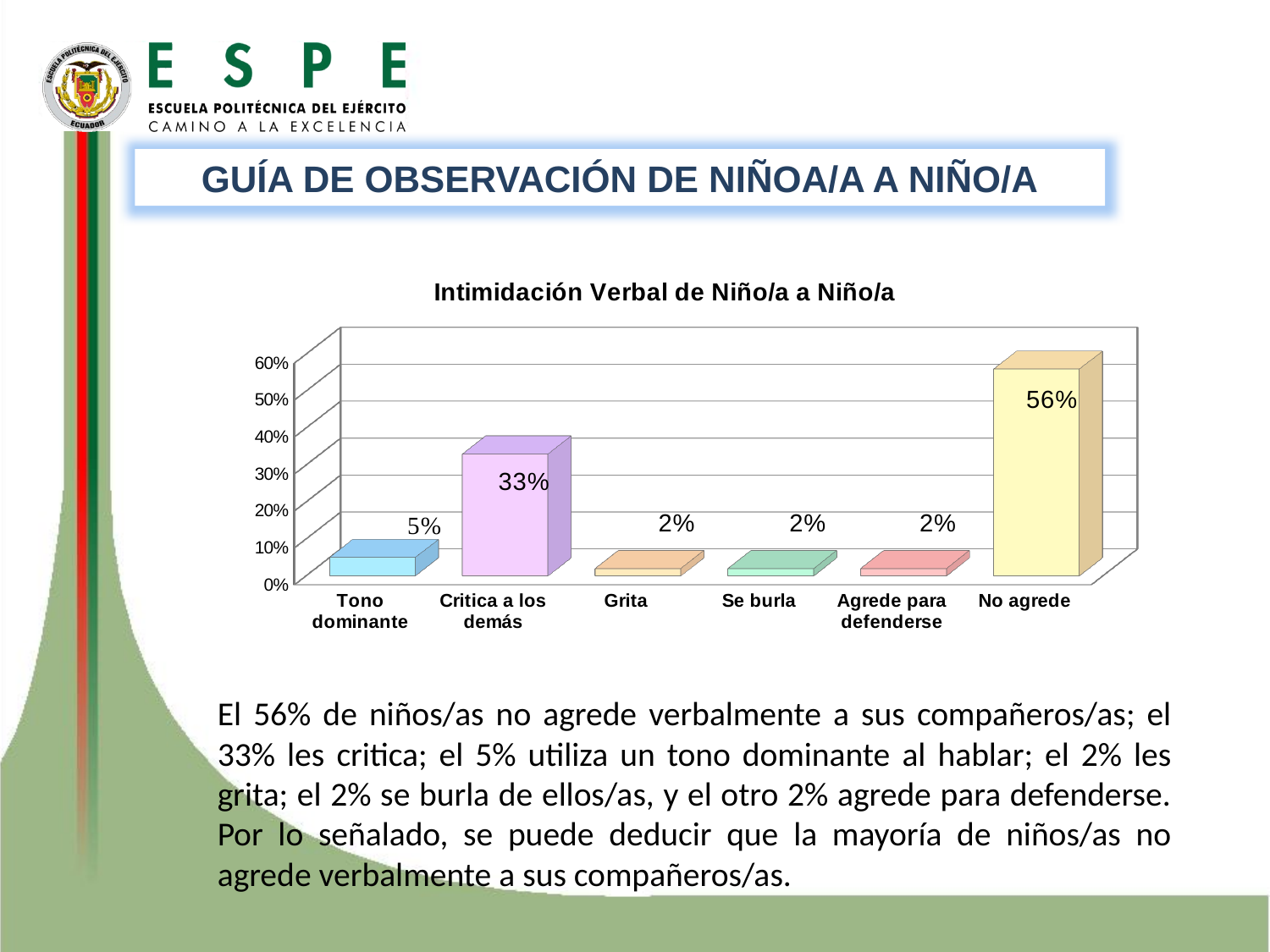

GUÍA DE OBSERVACIÓN DE NIÑOA/A A NIÑO/A

[unsupported chart]

El 56% de niños/as no agrede verbalmente a sus compañeros/as; el 33% les critica; el 5% utiliza un tono dominante al hablar; el 2% les grita; el 2% se burla de ellos/as, y el otro 2% agrede para defenderse. Por lo señalado, se puede deducir que la mayoría de niños/as no agrede verbalmente a sus compañeros/as.